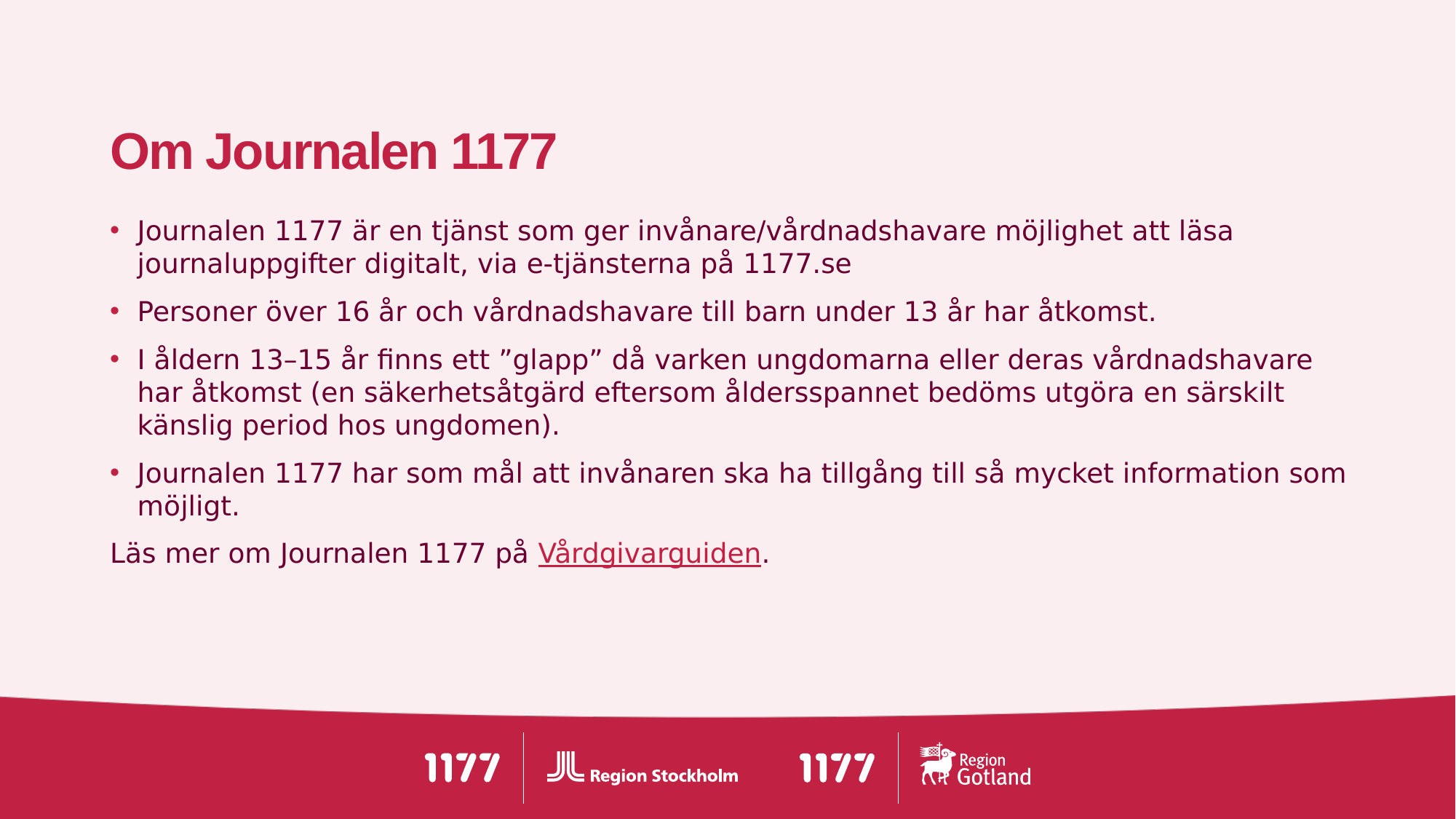

# Om Journalen 1177
Journalen 1177 är en tjänst som ger invånare/vårdnadshavare möjlighet att läsa journaluppgifter digitalt, via e-tjänsterna på 1177.se
Personer över 16 år och vårdnadshavare till barn under 13 år har åtkomst.
I åldern 13–15 år finns ett ”glapp” då varken ungdomarna eller deras vårdnadshavare har åtkomst (en säkerhetsåtgärd eftersom åldersspannet bedöms utgöra en särskilt känslig period hos ungdomen).
Journalen 1177 har som mål att invånaren ska ha tillgång till så mycket information som möjligt.
Läs mer om Journalen 1177 på Vårdgivarguiden.